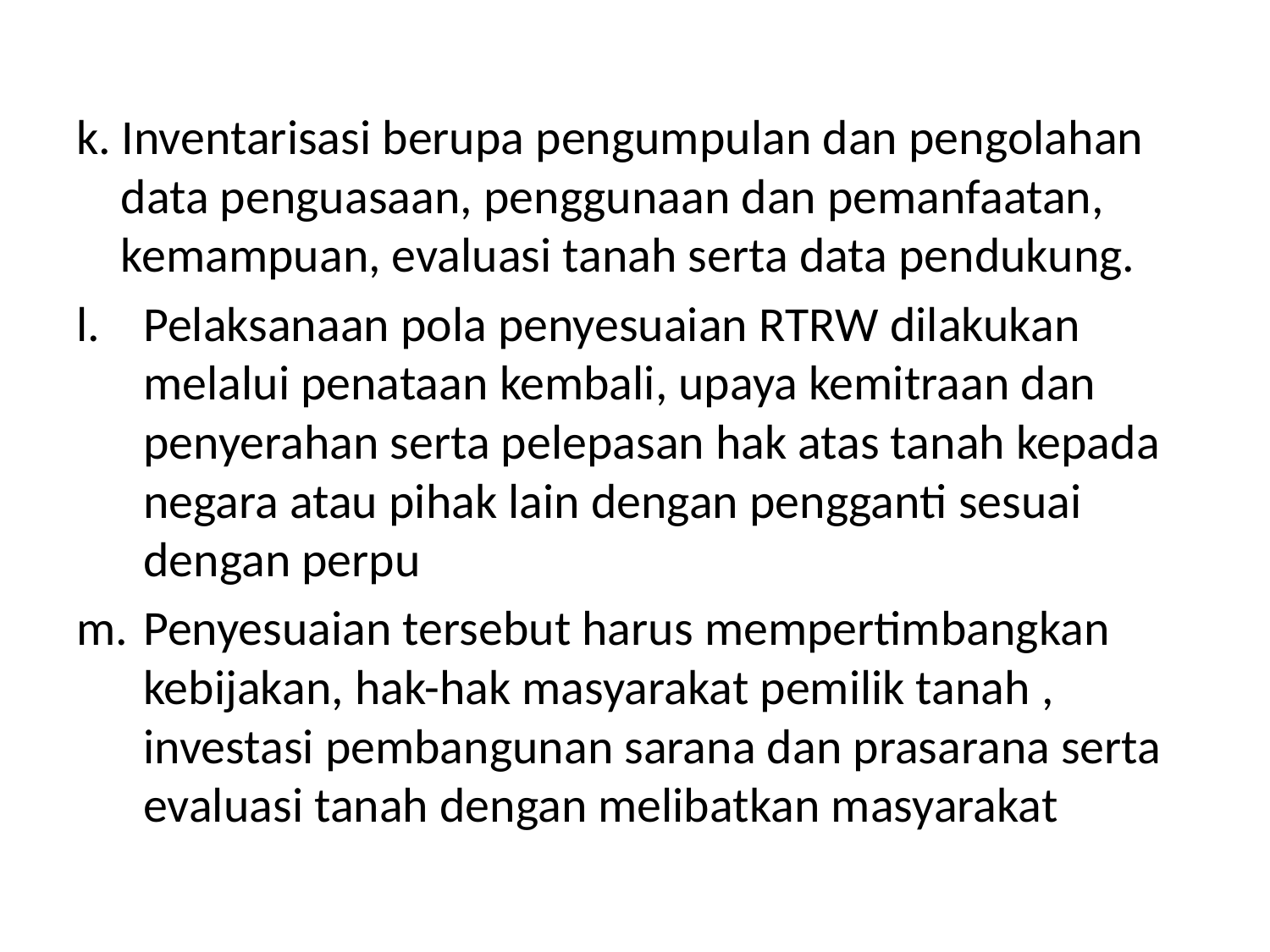

k. Inventarisasi berupa pengumpulan dan pengolahan data penguasaan, penggunaan dan pemanfaatan, kemampuan, evaluasi tanah serta data pendukung.
Pelaksanaan pola penyesuaian RTRW dilakukan melalui penataan kembali, upaya kemitraan dan penyerahan serta pelepasan hak atas tanah kepada negara atau pihak lain dengan pengganti sesuai dengan perpu
Penyesuaian tersebut harus mempertimbangkan kebijakan, hak-hak masyarakat pemilik tanah , investasi pembangunan sarana dan prasarana serta evaluasi tanah dengan melibatkan masyarakat